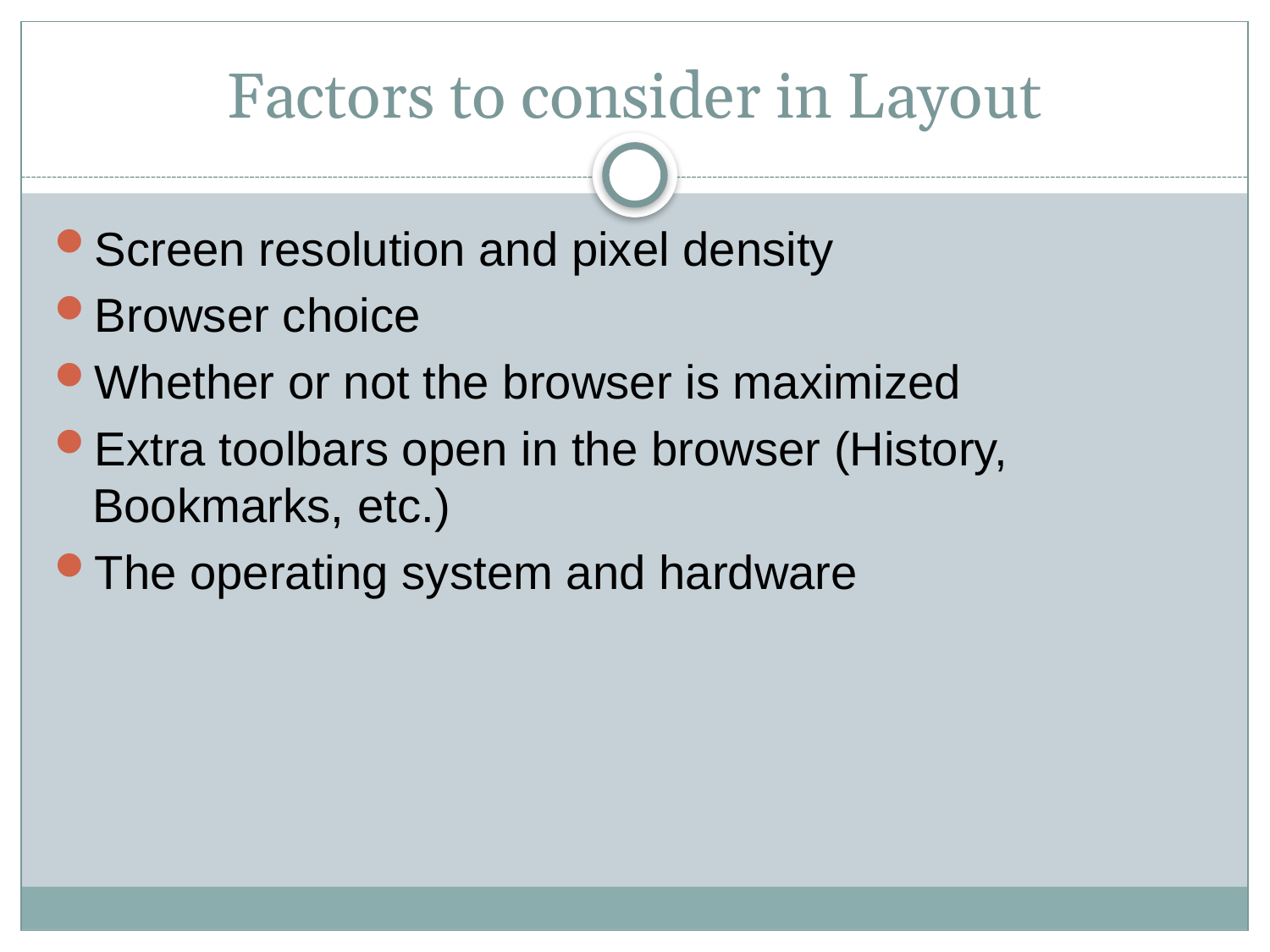

# Factors to consider in Layout
Screen resolution and pixel density
Browser choice
Whether or not the browser is maximized
Extra toolbars open in the browser (History, Bookmarks, etc.)
The operating system and hardware